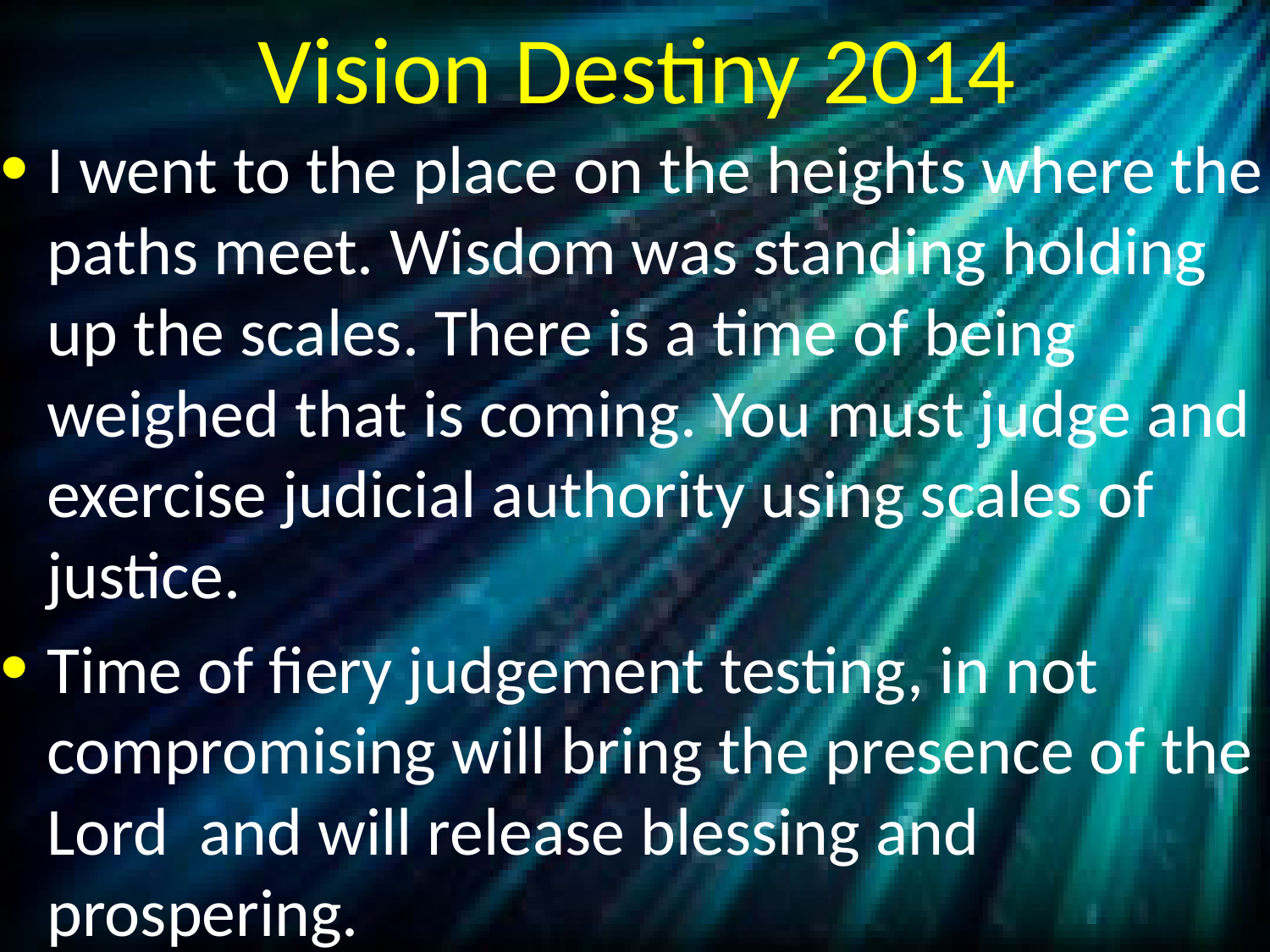

# Vision Destiny 2014
I went to the place on the heights where the paths meet. Wisdom was standing holding up the scales. There is a time of being weighed that is coming. You must judge and exercise judicial authority using scales of justice.
Time of fiery judgement testing, in not compromising will bring the presence of the Lord  and will release blessing and prospering.